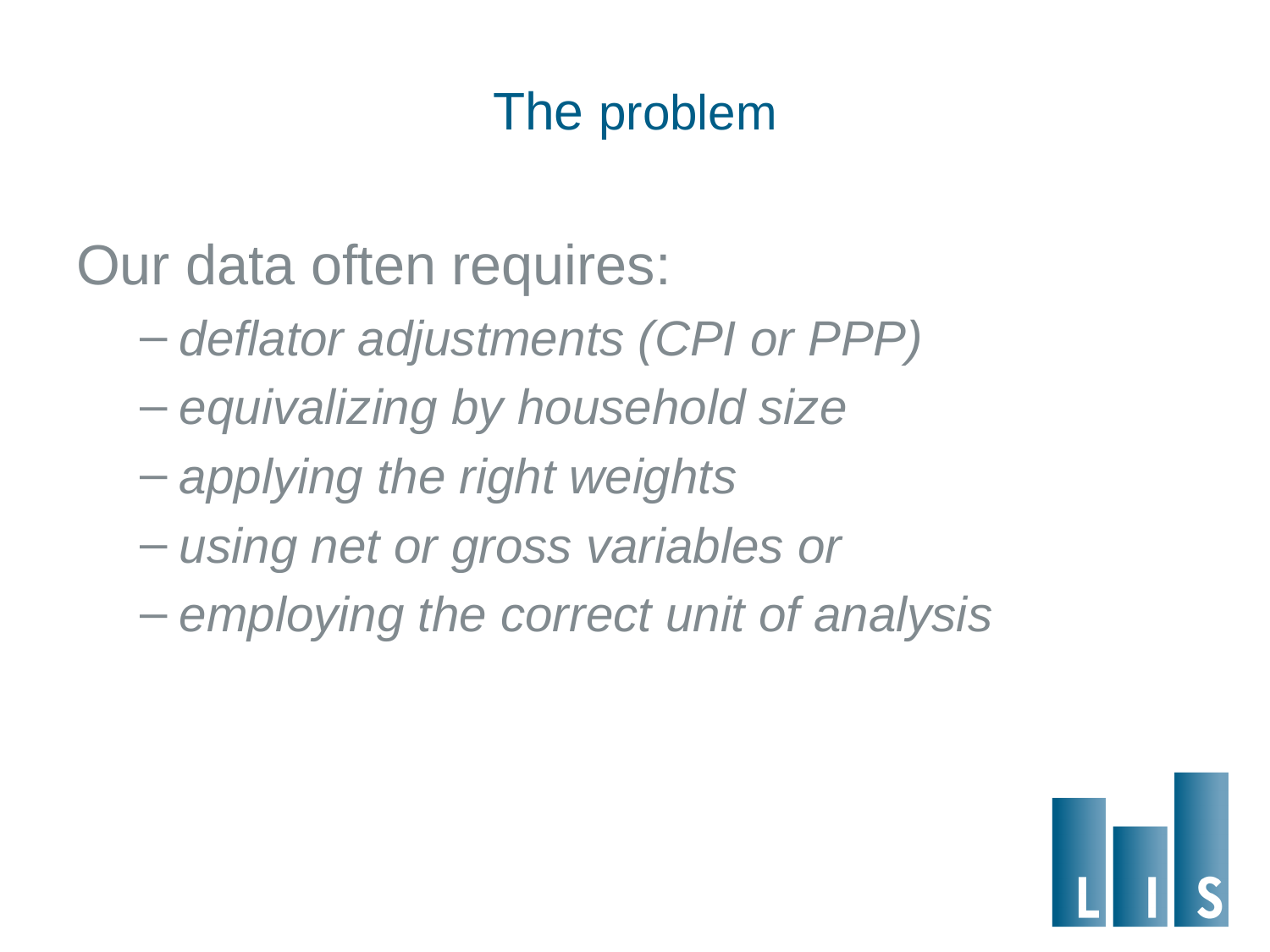

# The problem
Our data often requires:
deflator adjustments (CPI or PPP)
equivalizing by household size
applying the right weights
using net or gross variables or
employing the correct unit of analysis